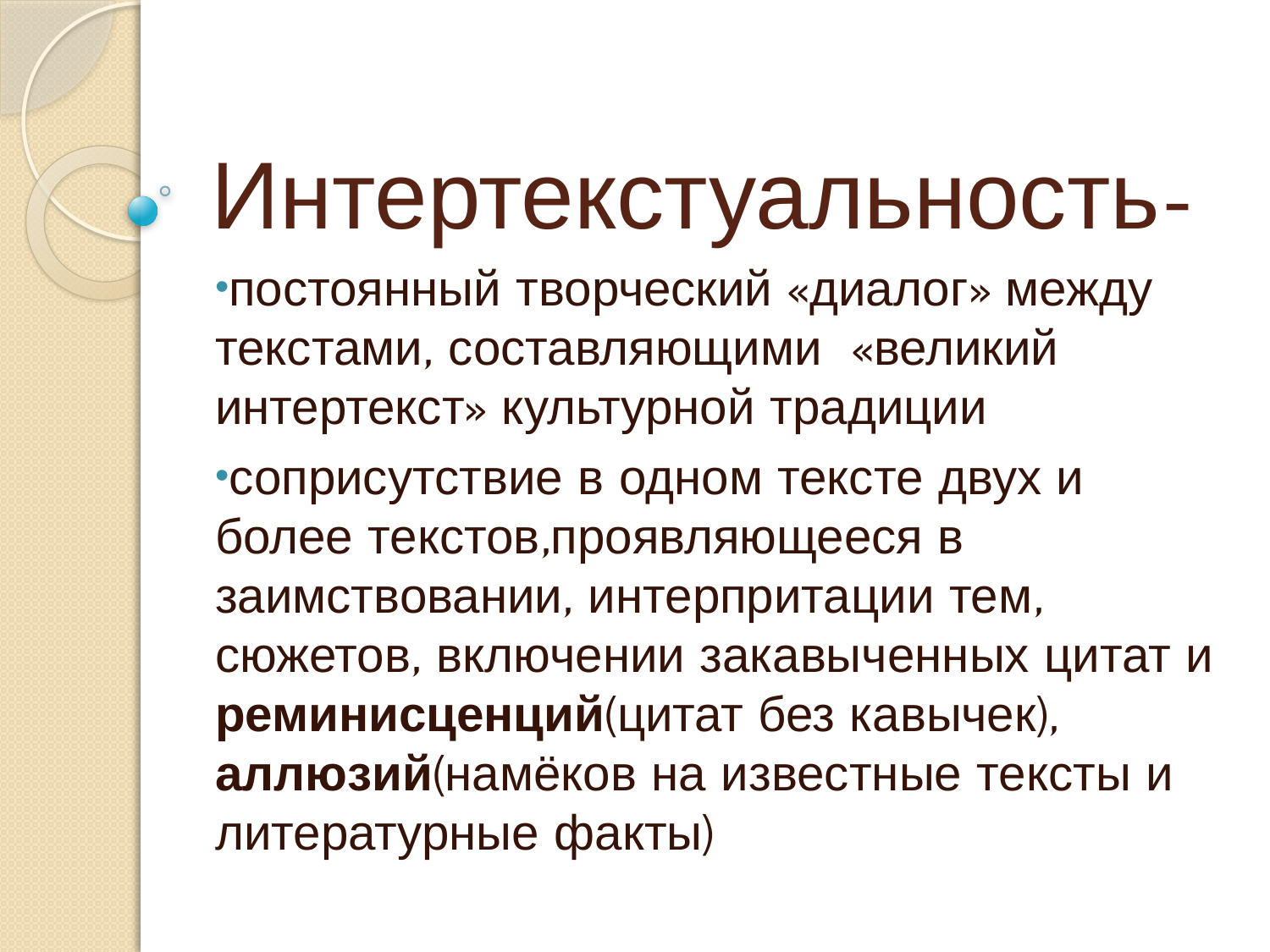

# Интертекстуальность-
постоянный творческий «диалог» между текстами, составляющими  «великий интертекст» культурной традиции
соприсутствие в одном тексте двух и более текстов,проявляющееся в заимствовании, интерпритации тем, сюжетов, включении закавыченных цитат и реминисценций(цитат без кавычек), аллюзий(намёков на известные тексты и литературные факты)